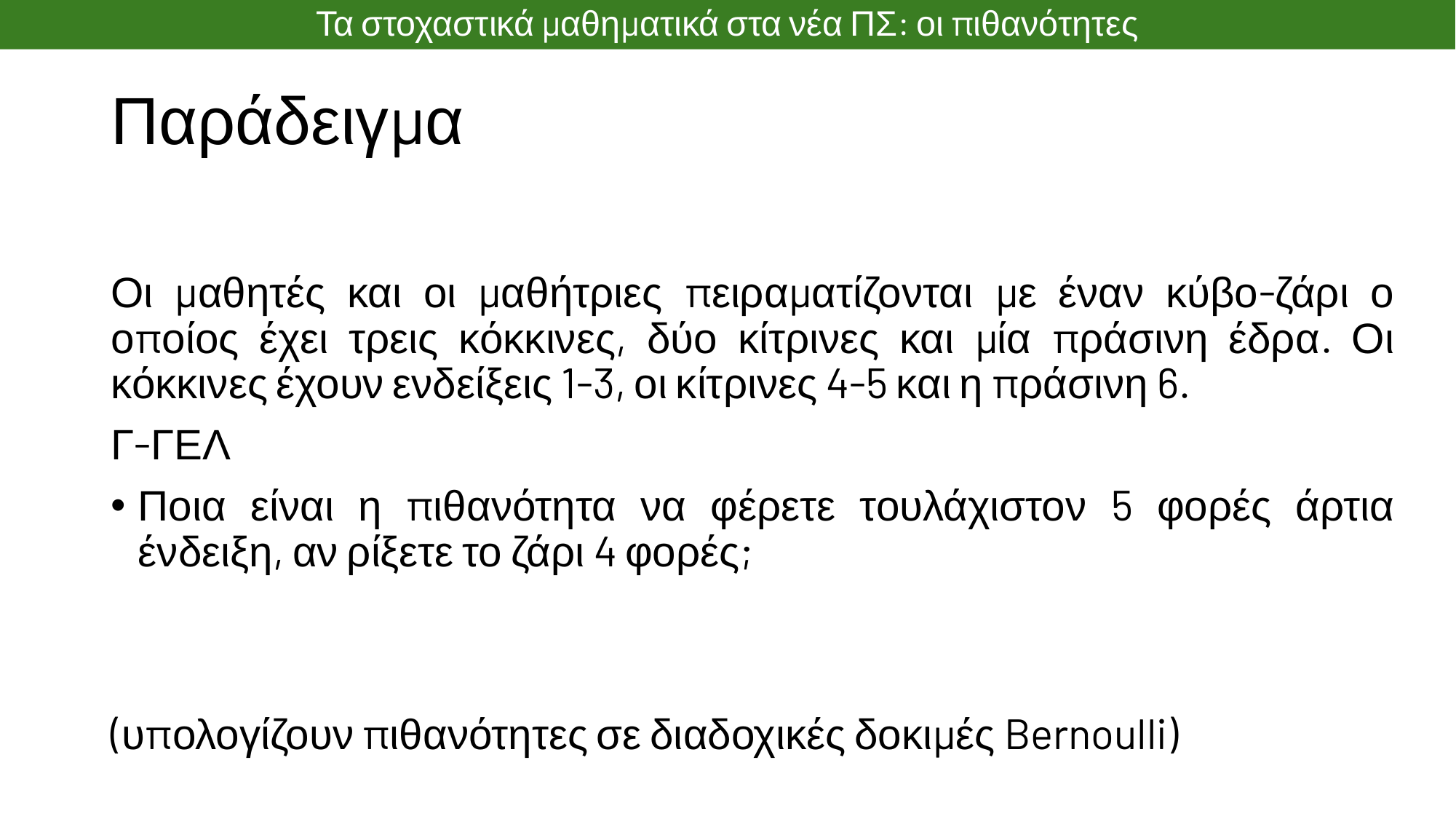

Τα στοχαστικά μαθηματικά στα νέα ΠΣ: οι πιθανότητες
# Παράδειγμα
Οι μαθητές και οι μαθήτριες πειραματίζονται με έναν κύβο-ζάρι ο οποίος έχει τρεις κόκκινες, δύο κίτρινες και μία πράσινη έδρα. Οι κόκκινες έχουν ενδείξεις 1-3, οι κίτρινες 4-5 και η πράσινη 6.
Γ-ΓΕΛ
Ποια είναι η πιθανότητα να φέρετε τουλάχιστον 5 φορές άρτια ένδειξη, αν ρίξετε το ζάρι 4 φορές;

(υπολογίζουν πιθανότητες σε διαδοχικές δοκιμές Bernoulli)